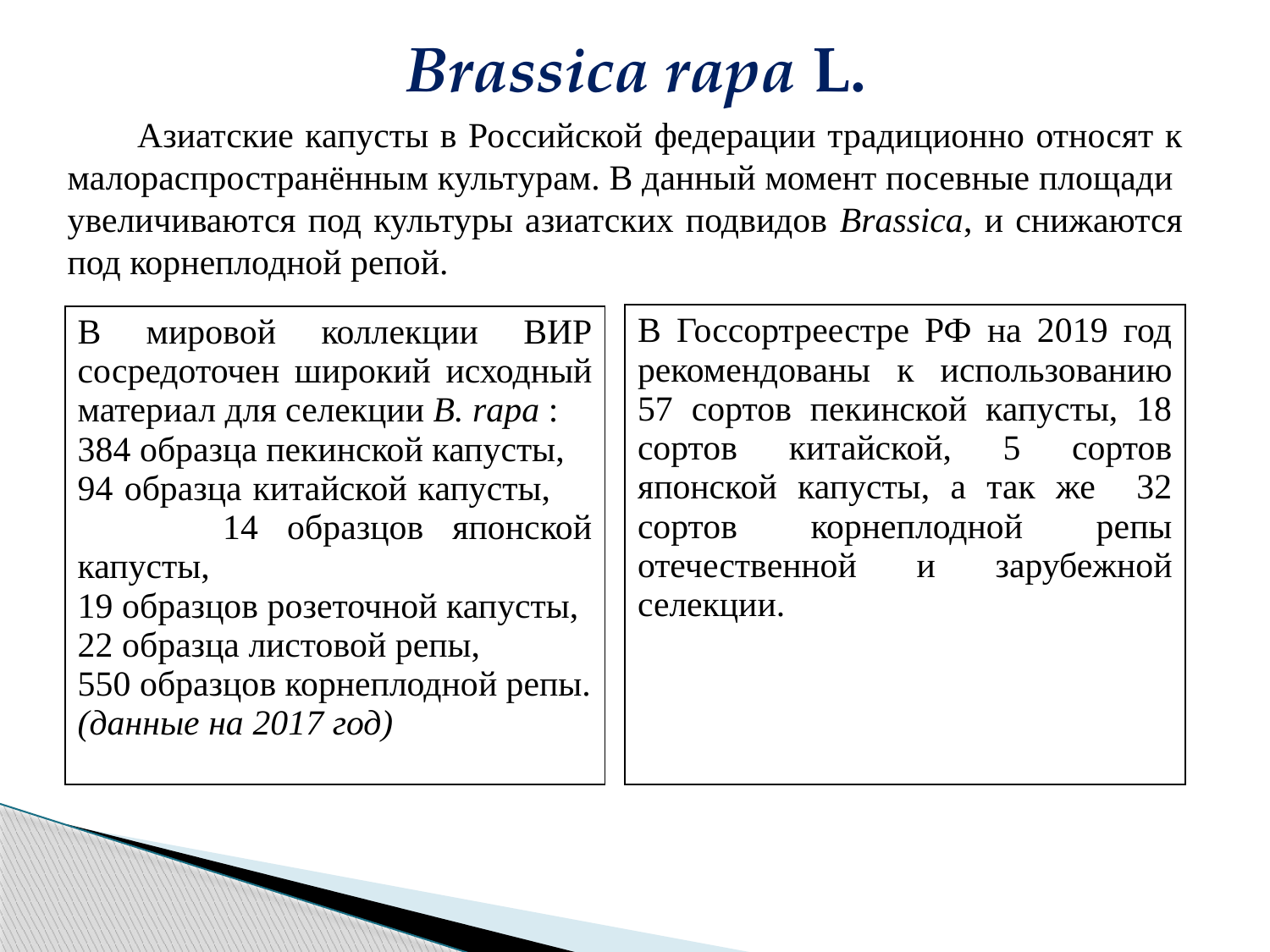

Brassica rapa L.
      Азиатские капусты в Российской федерации традиционно относят к малораспространённым культурам. В данный момент посевные площади  увеличиваются под культуры азиатских подвидов Brassica, и снижаются под корнеплодной репой.
| В Госсортреестре РФ на 2019 год рекомендованы к использованию 57 сортов пекинской капусты, 18 сортов китайской, 5 сортов японской капусты, а так же 32 сортов корнеплодной репы отечественной и зарубежной селекции. |
| --- |
| В мировой коллекции ВИР сосредоточен широкий исходный материал для селекции B. rapa : 384 образца пекинской капусты, 94 образца китайской капусты, 14 образцов японской капусты, 19 образцов розеточной капусты, 22 образца листовой репы, 550 образцов корнеплодной репы. (данные на 2017 год) |
| --- |